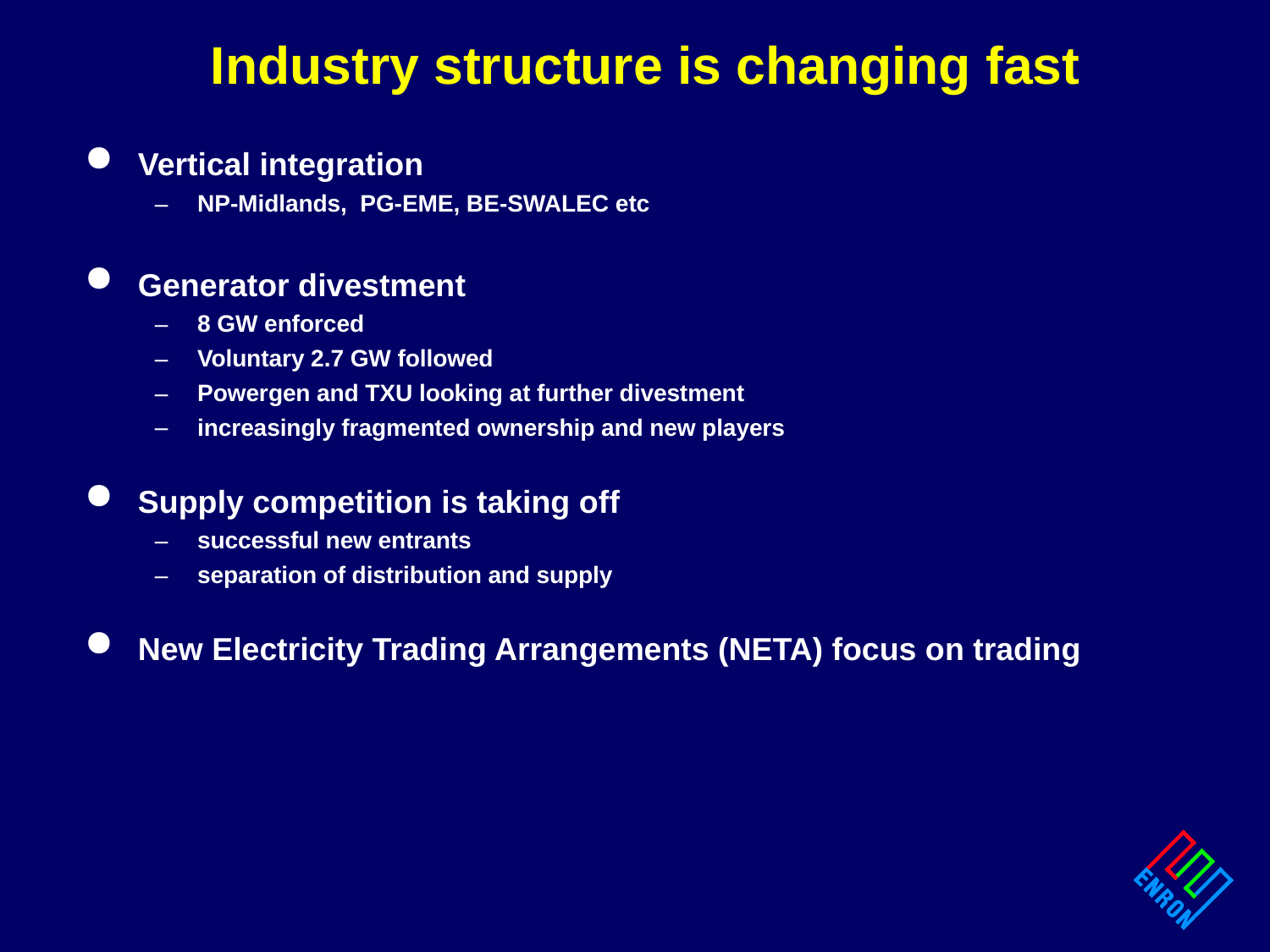

# Industry structure is changing fast
Vertical integration
NP-Midlands,  PG-EME, BE-SWALEC etc

Generator divestment
8 GW enforced
Voluntary 2.7 GW followed
Powergen and TXU looking at further divestment
increasingly fragmented ownership and new players

Supply competition is taking off
successful new entrants
separation of distribution and supply

New Electricity Trading Arrangements (NETA) focus on trading